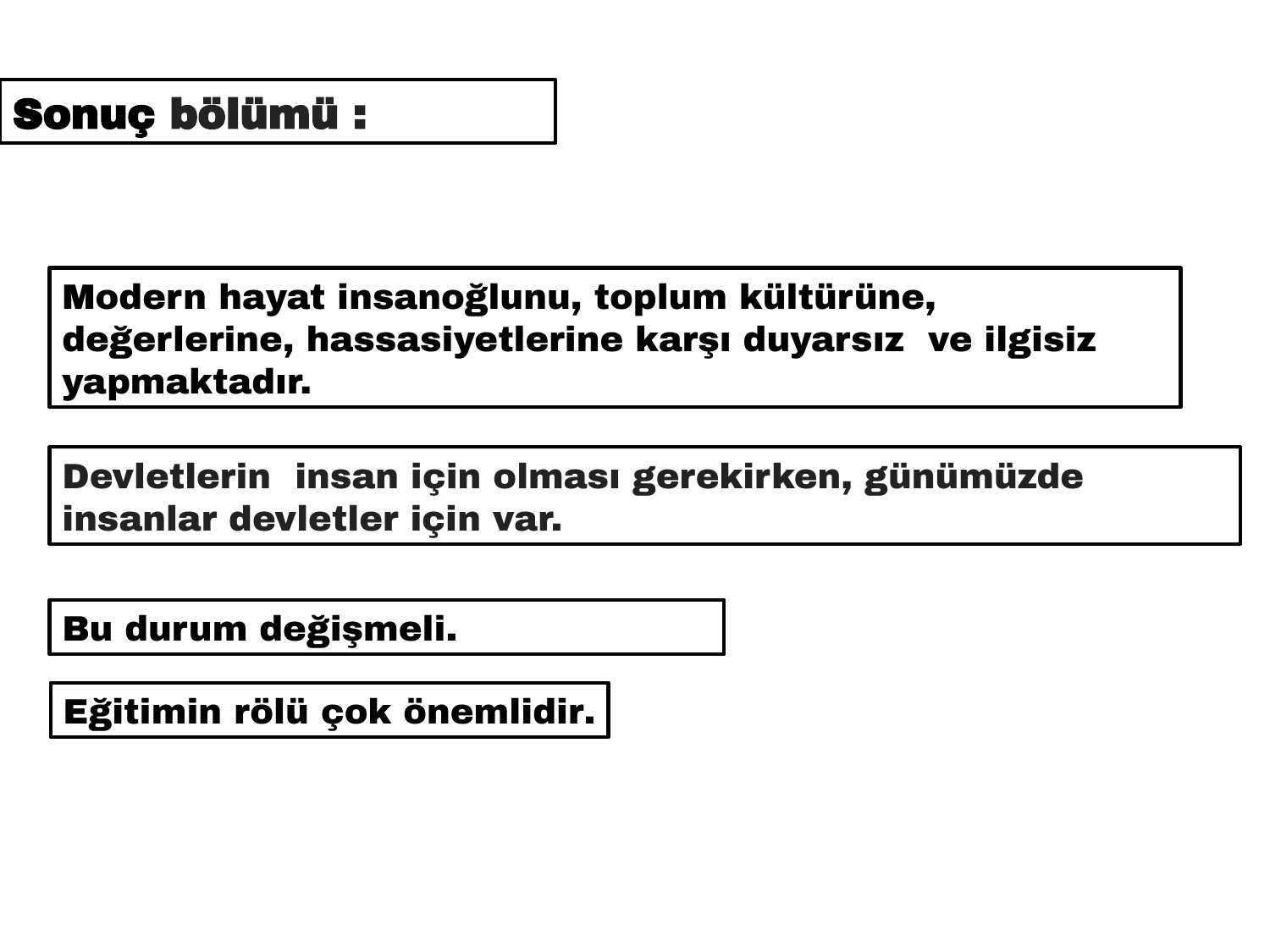

Sonuç bölümü :
Modern hayat insanoğlunu, toplum kültürüne, değerlerine, hassasiyetlerine karşı duyarsız  ve ilgisiz  yapmaktadır.
Devletlerin  insan için olması gerekirken, günümüzde insanlar devletler için var.
Bu durum değişmeli.
Eğitimin rölü çok önemlidir.